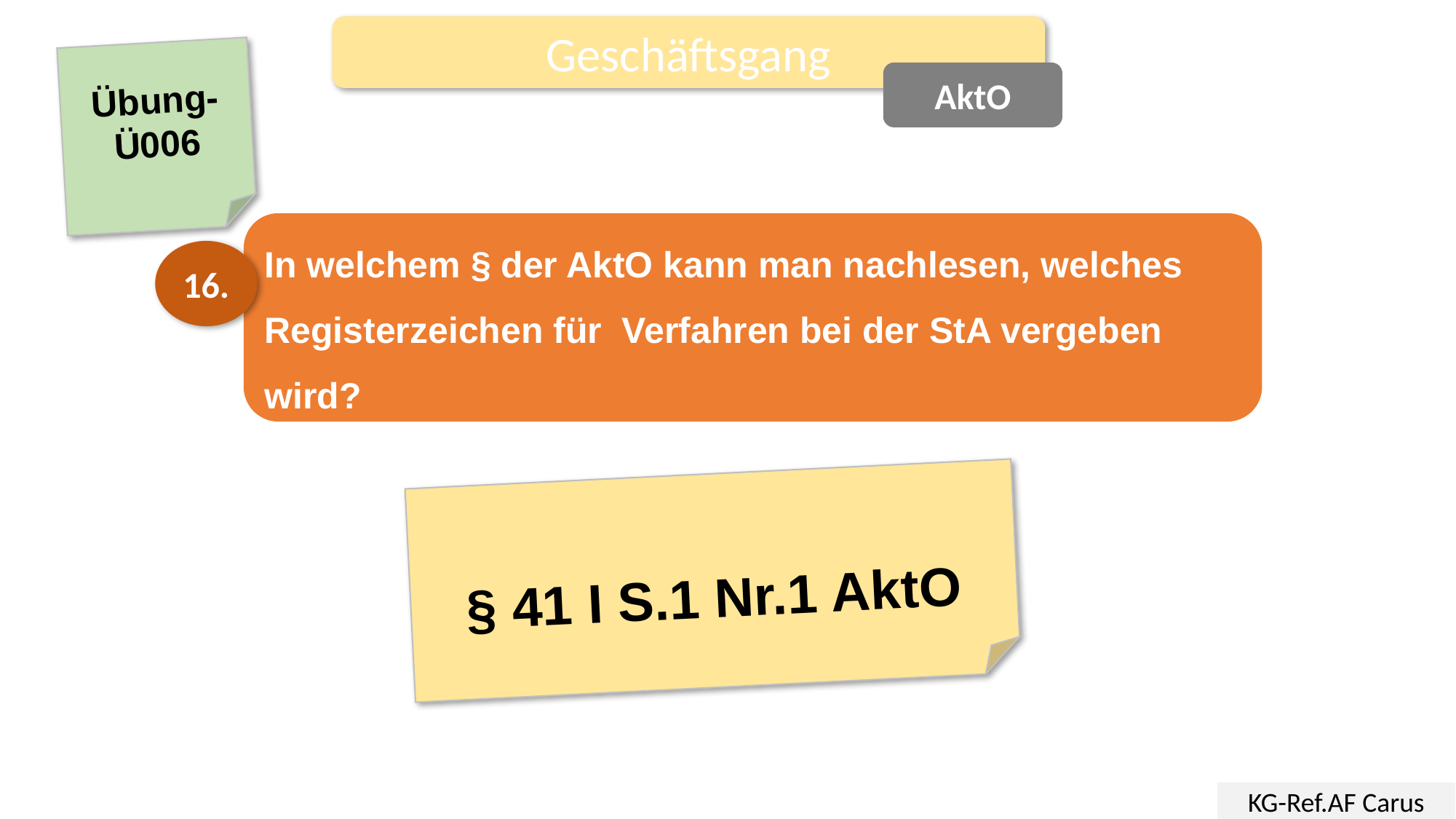

Geschäftsgang

Übung-
Ü006

AktO
In welchem § der AktO kann man nachlesen, welches Registerzeichen für  Verfahren bei der StA vergeben wird?
16.

§ 41 I S.1 Nr.1 AktO

KG-Ref.AF Carus